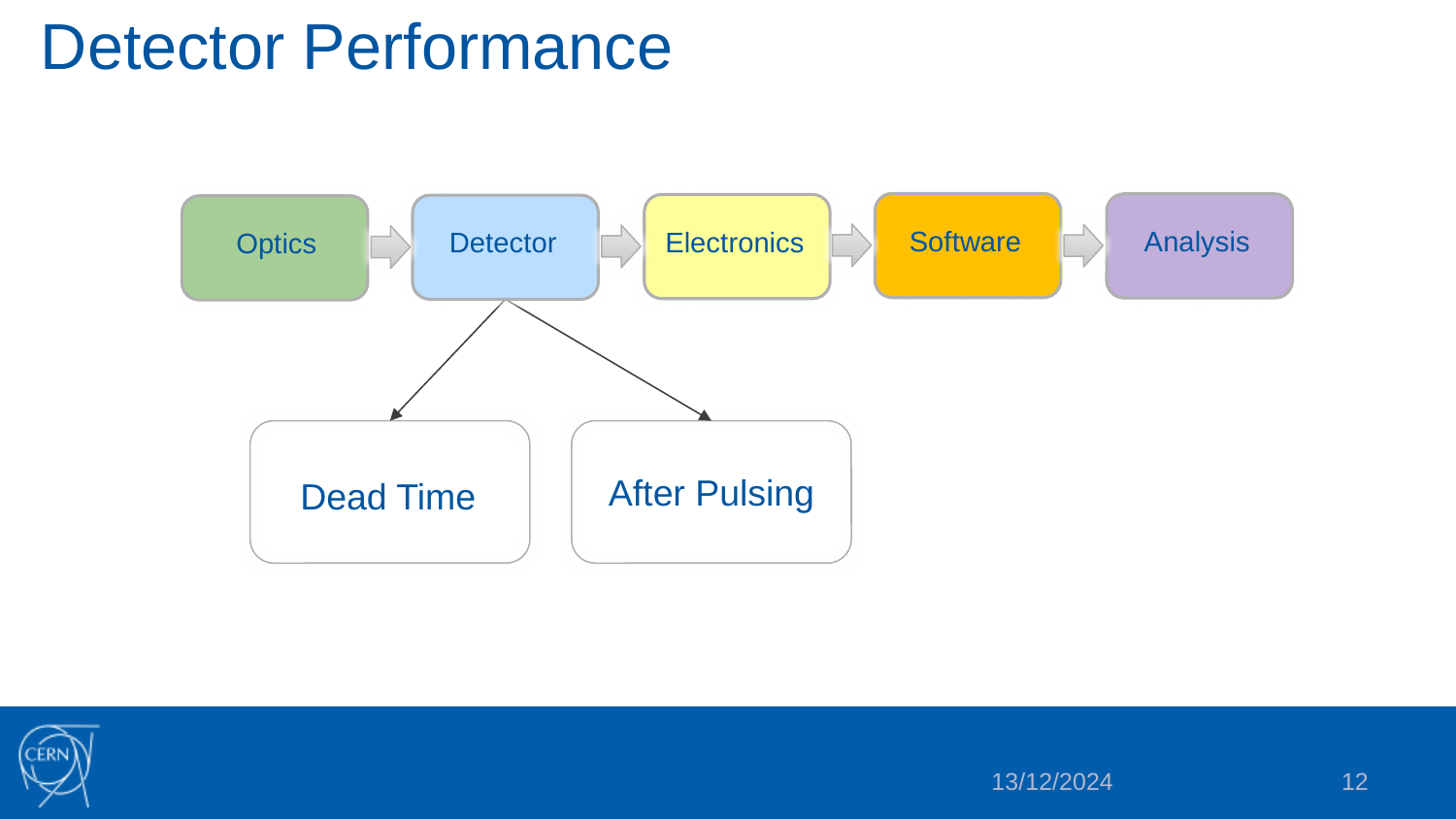

# Detector Performance

Software
Analysis
Electronics
Detector
Optics

 Dead Time

After Pulsing
13/12/2024
12